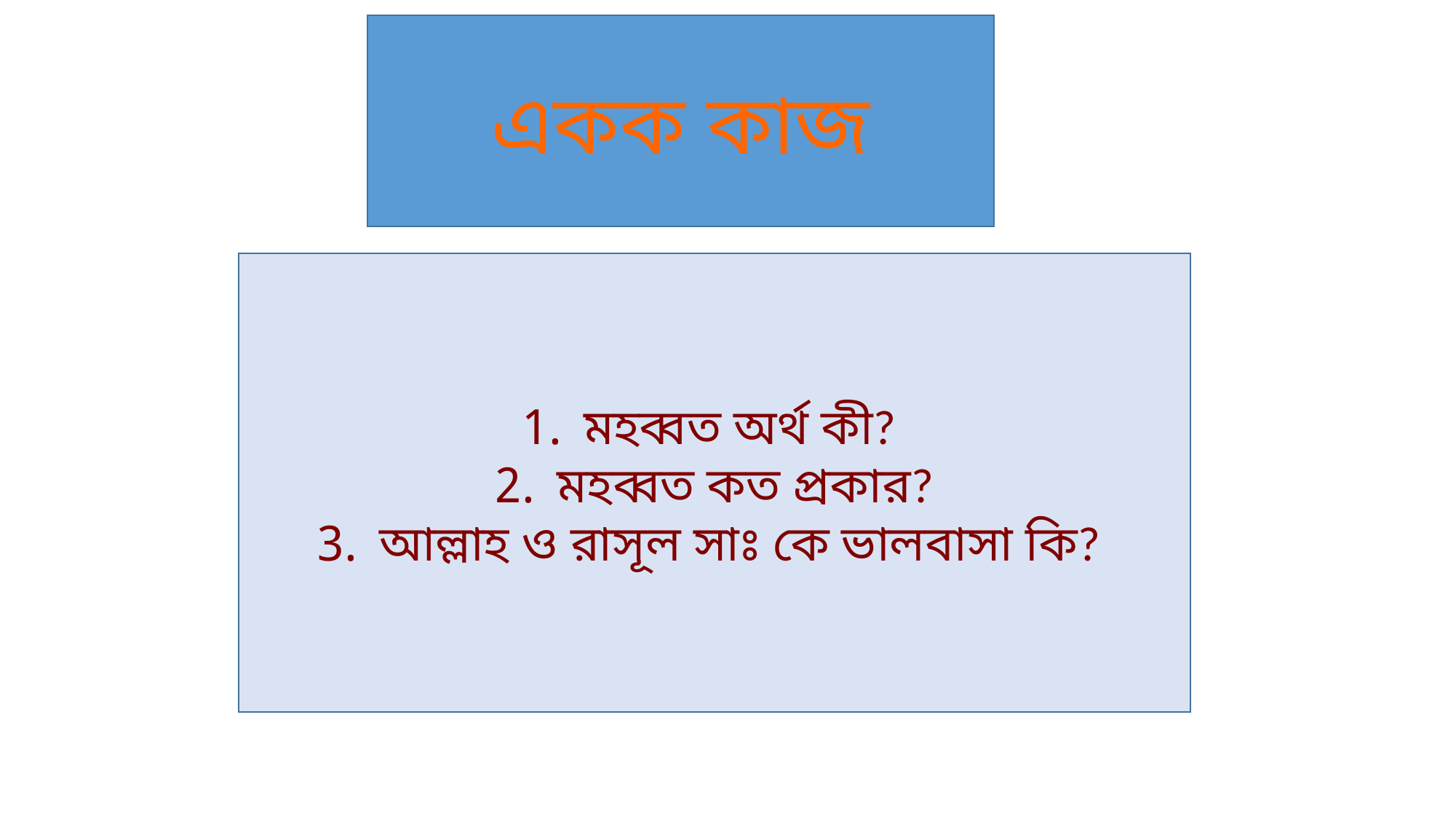

একক কাজ
মহব্বত অর্থ কী?
মহব্বত কত প্রকার?
আল্লাহ ও রাসূল সাঃ কে ভালবাসা কি?